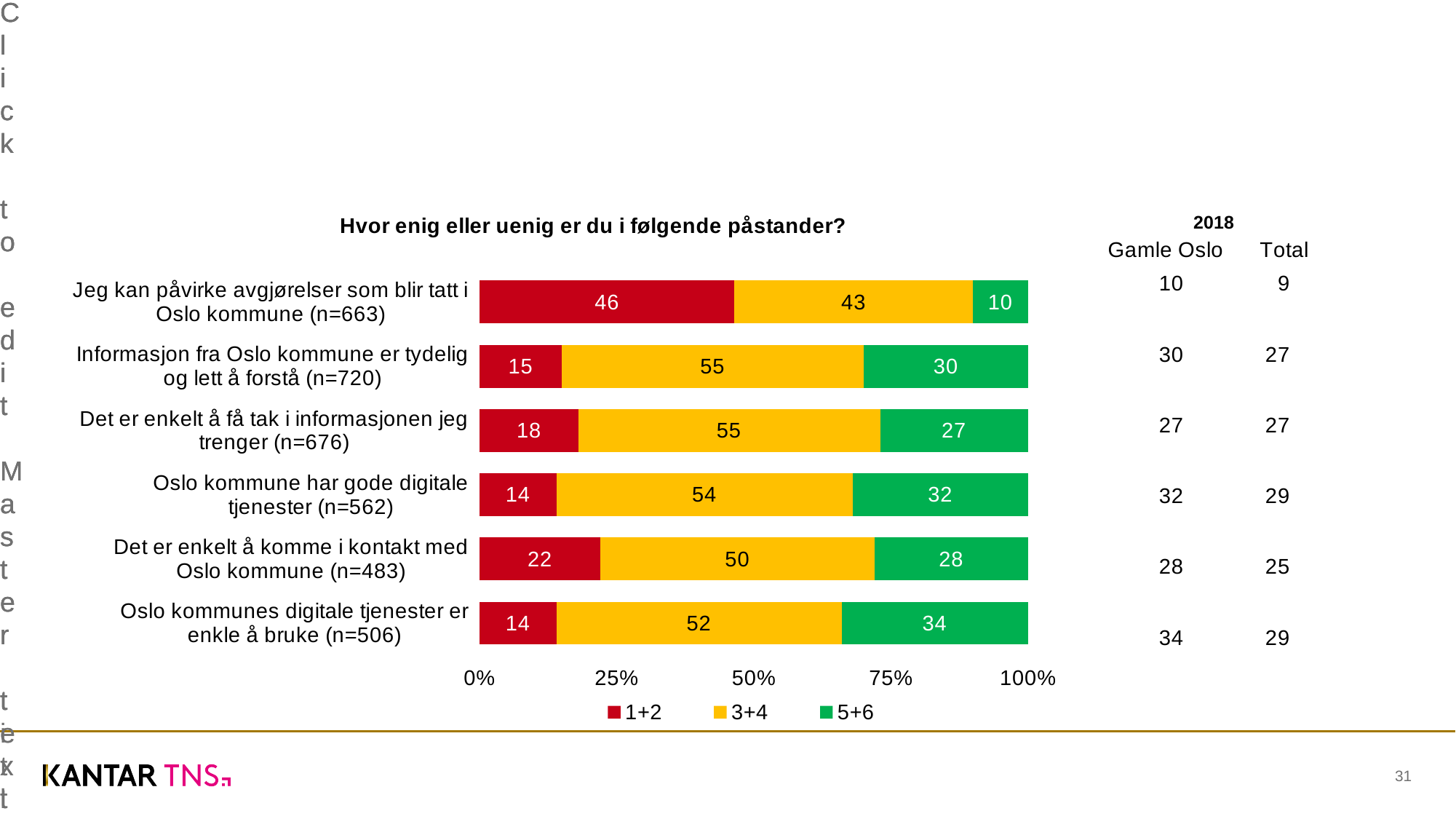

Click to edit Master title style
Click to edit Master text styles
Click to edit Master text styles

### Chart: Hvor enig eller uenig er du i følgende påstander?

| Category | 1+2 | 3+4 | 5+6 |
|---|---|---|---|
| Jeg kan påvirke avgjørelser som blir tatt i Oslo kommune (n=663) | 46.0 | 43.0 | 10.0 |
| Informasjon fra Oslo kommune er tydelig og lett å forstå (n=720) | 15.0 | 55.0 | 30.0 |
| Det er enkelt å få tak i informasjonen jeg trenger (n=676) | 18.0 | 55.0 | 27.0 |
| Oslo kommune har gode digitale tjenester (n=562) | 14.0 | 54.0 | 32.0 |
| Det er enkelt å komme i kontakt med Oslo kommune (n=483) | 22.0 | 50.0 | 28.0 |
| Oslo kommunes digitale tjenester er enkle å bruke (n=506) | 14.0 | 52.0 | 34.0 |

### Chart: 2018

| Category | Gamle Oslo | Total |
|---|---|---|
| Jeg kan påvirke avgjørelser som blir tatt i Oslo kommune (n=742) | 10.0 | 9.0 |
| Informasjon fra Oslo kommune er tydelig og lett å forstå (n=2326) | 30.0 | 27.0 |
| Det er enkelt å få tak i informasjonen jeg trenger (n=2203) | 27.0 | 27.0 |
| Oslo kommune har gode digitale tjenester (n=2040) | 32.0 | 29.0 |
| Det er enkelt å komme i kontakt med Oslo kommune (n=1514) | 28.0 | 25.0 |
| Oslo kommunes digitale tjenester er enkle å bruke (n=1848) | 34.0 | 29.0 |
31